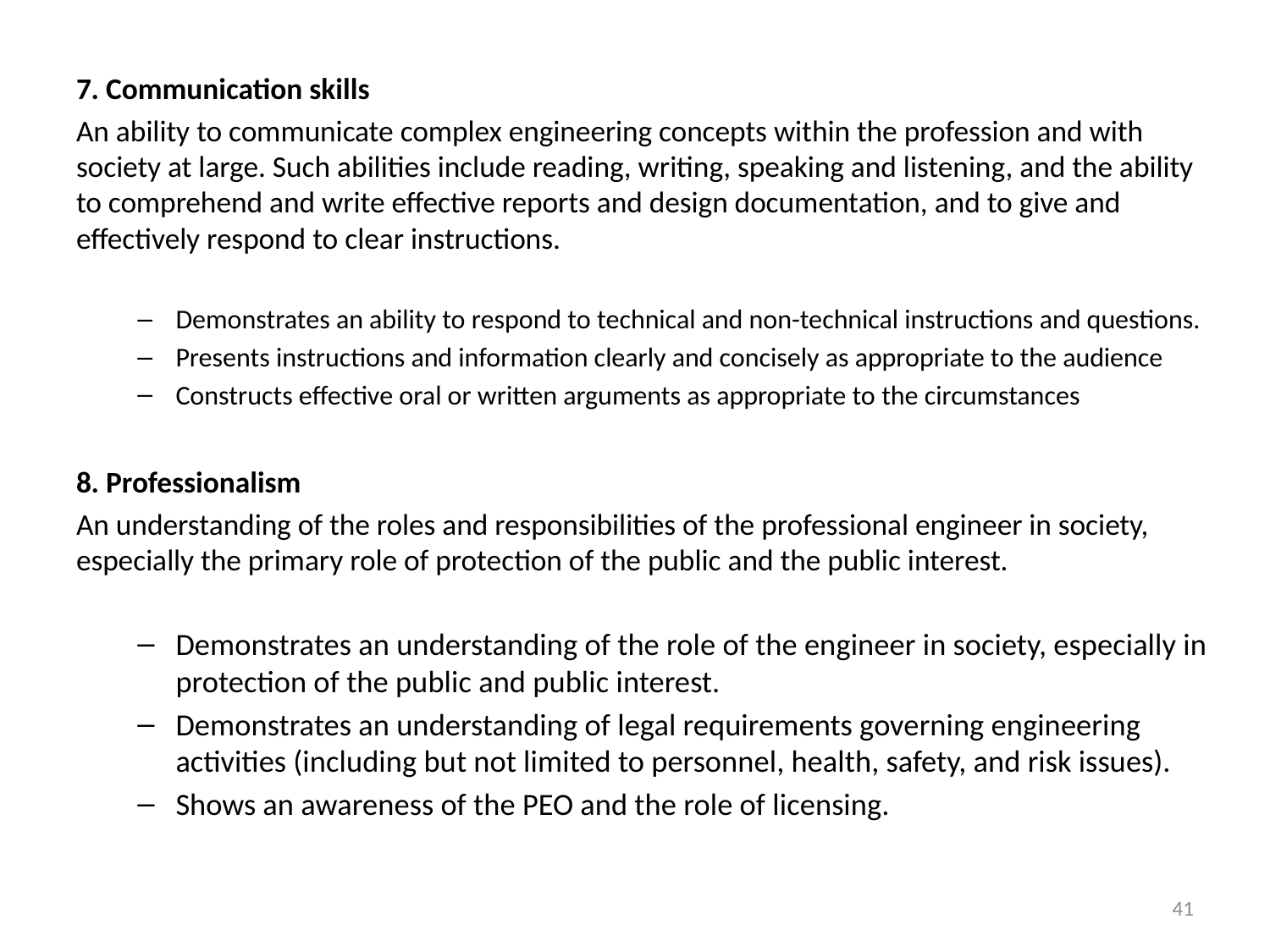

7. Communication skills
An ability to communicate complex engineering concepts within the profession and with society at large. Such abilities include reading, writing, speaking and listening, and the ability to comprehend and write effective reports and design documentation, and to give and effectively respond to clear instructions.

Demonstrates an ability to respond to technical and non-technical instructions and questions.
Presents instructions and information clearly and concisely as appropriate to the audience
Constructs effective oral or written arguments as appropriate to the circumstances

8. Professionalism
An understanding of the roles and responsibilities of the professional engineer in society, especially the primary role of protection of the public and the public interest.

Demonstrates an understanding of the role of the engineer in society, especially in protection of the public and public interest.
Demonstrates an understanding of legal requirements governing engineering activities (including but not limited to personnel, health, safety, and risk issues).
Shows an awareness of the PEO and the role of licensing.

41